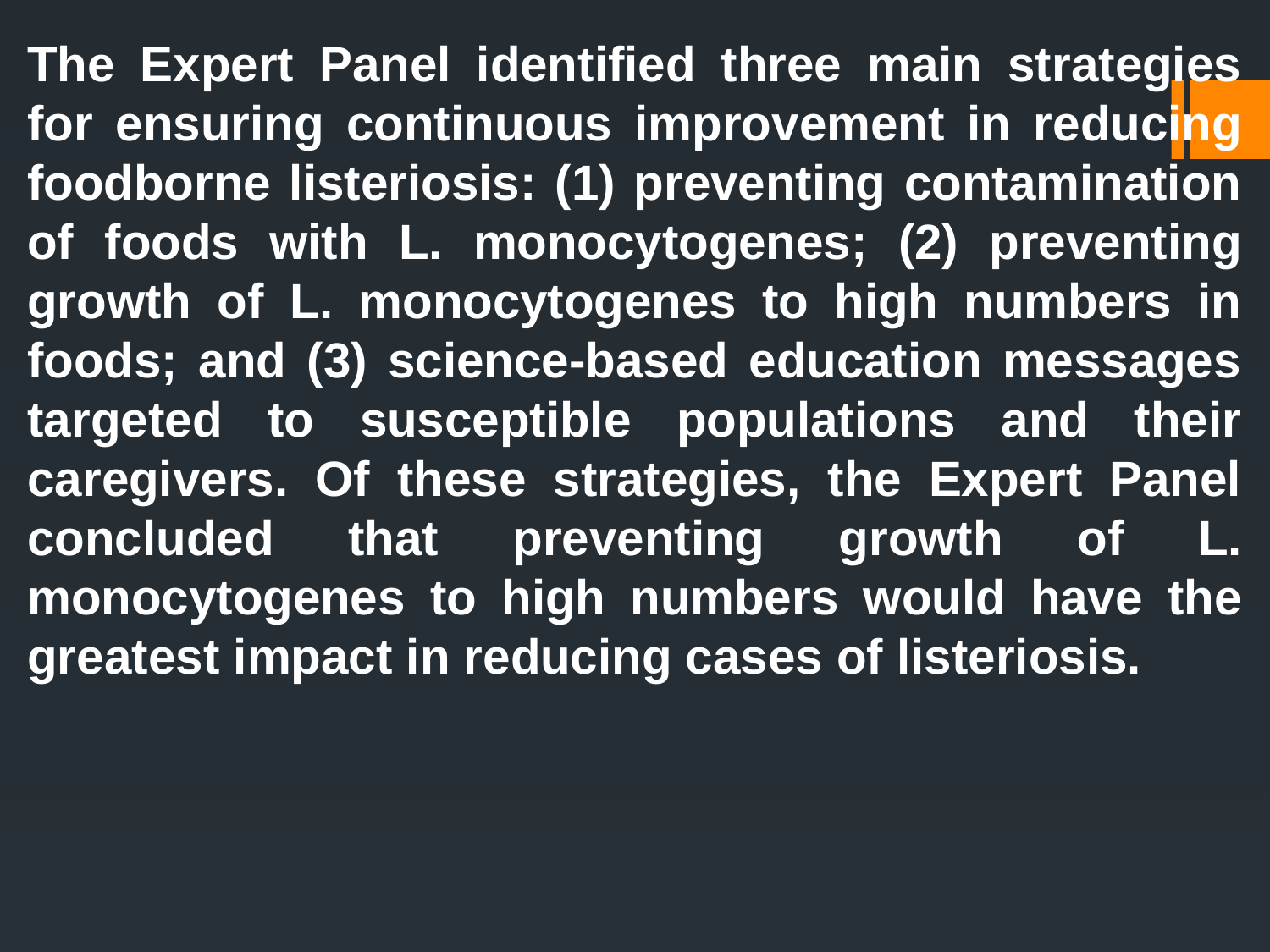

The Expert Panel identified three main strategies for ensuring continuous improvement in reducing foodborne listeriosis: (1) preventing contamination of foods with L. monocytogenes; (2) preventing growth of L. monocytogenes to high numbers in foods; and (3) science-based education messages targeted to susceptible populations and their caregivers. Of these strategies, the Expert Panel concluded that preventing growth of L. monocytogenes to high numbers would have the greatest impact in reducing cases of listeriosis.